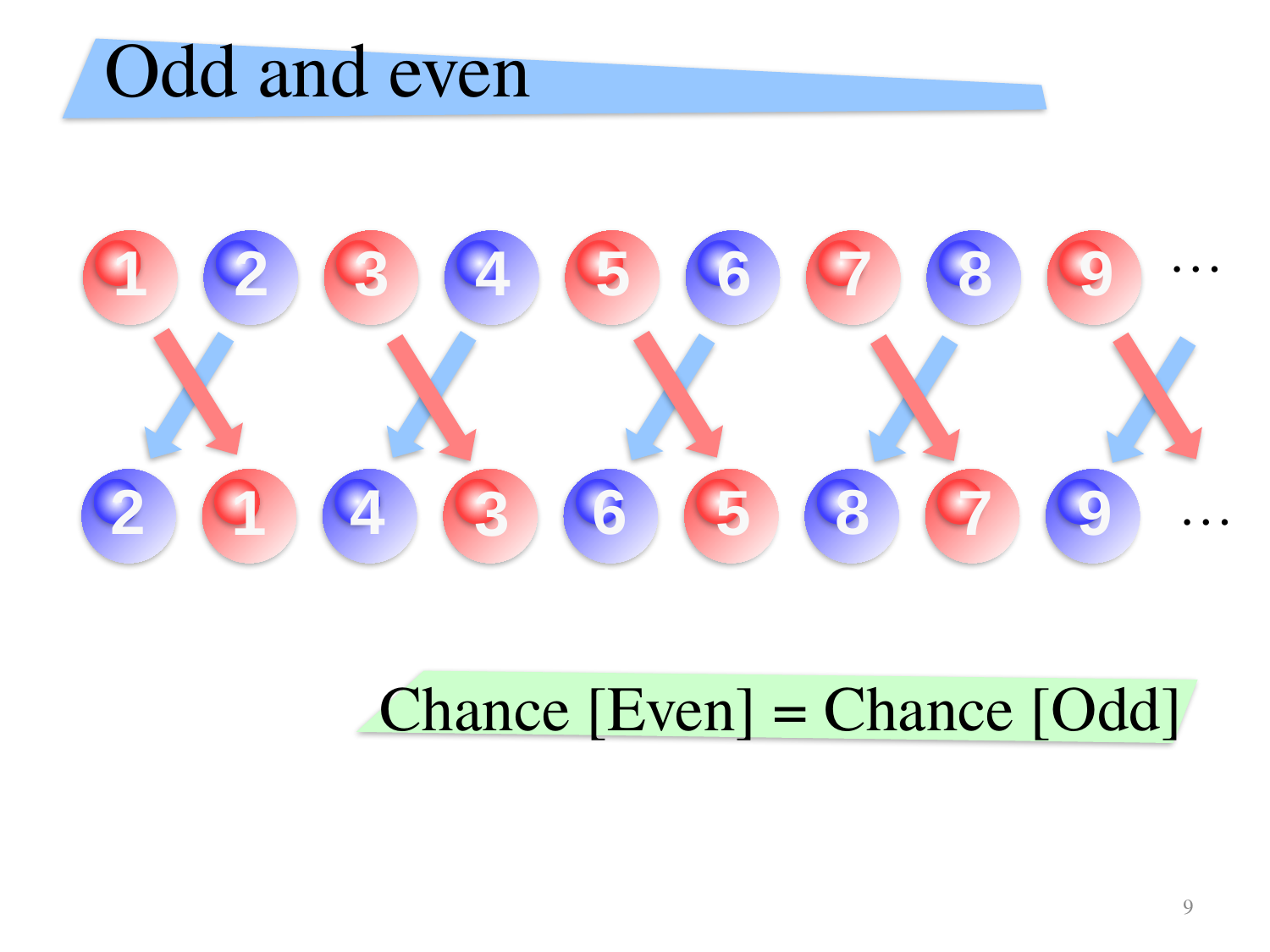

# Odd and even

…
1
2
3
4
5
6
7
8
9

5
1
7
3

…

4
2
6
8
9

Chance [Even] = Chance [Odd]

9